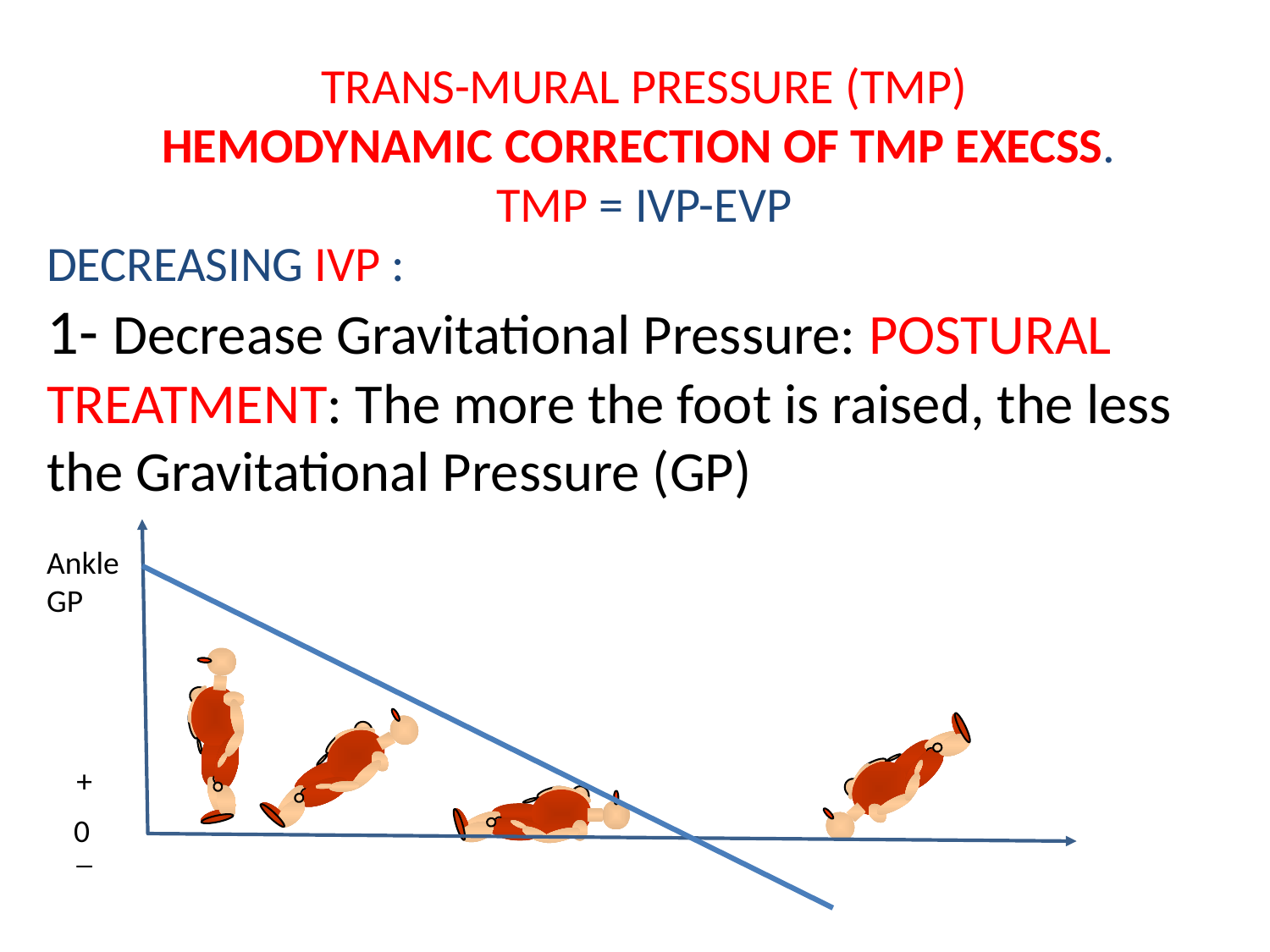

TRANS-MURAL PRESSURE (TMP)
HEMODYNAMIC CORRECTION OF TMP EXECSS.
TMP = IVP-EVP
DECREASING IVP :
1- Decrease Gravitational Pressure: POSTURAL TREATMENT: The more the foot is raised, the less the Gravitational Pressure (GP)

Ankle GP

+

0
_